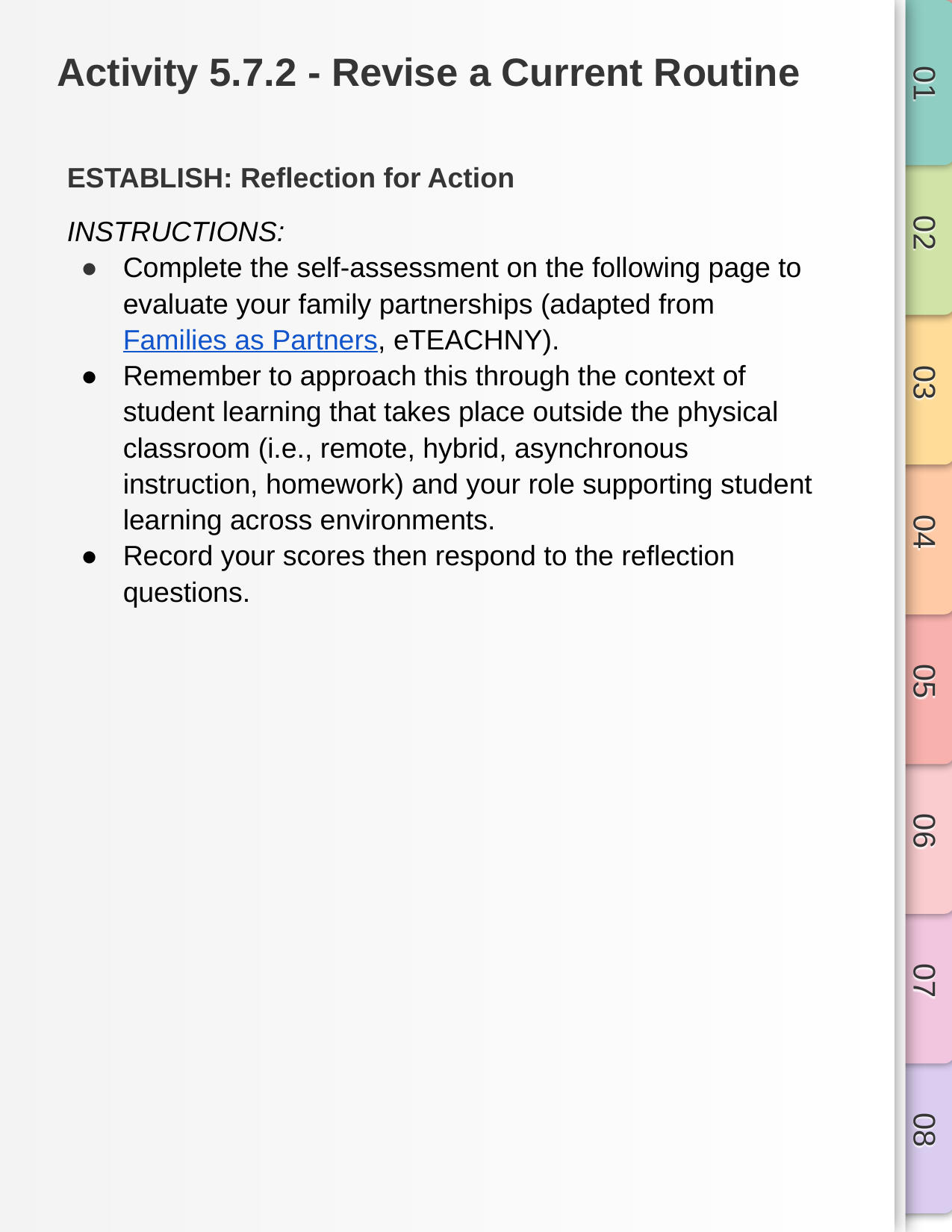

# Activity 5.7.2 - Revise a Current Routine

ESTABLISH: Reflection for Action

INSTRUCTIONS:
Complete the self-assessment on the following page to evaluate your family partnerships (adapted from Families as Partners, eTEACHNY).
Remember to approach this through the context of student learning that takes place outside the physical classroom (i.e., remote, hybrid, asynchronous instruction, homework) and your role supporting student learning across environments.
Record your scores then respond to the reflection questions.